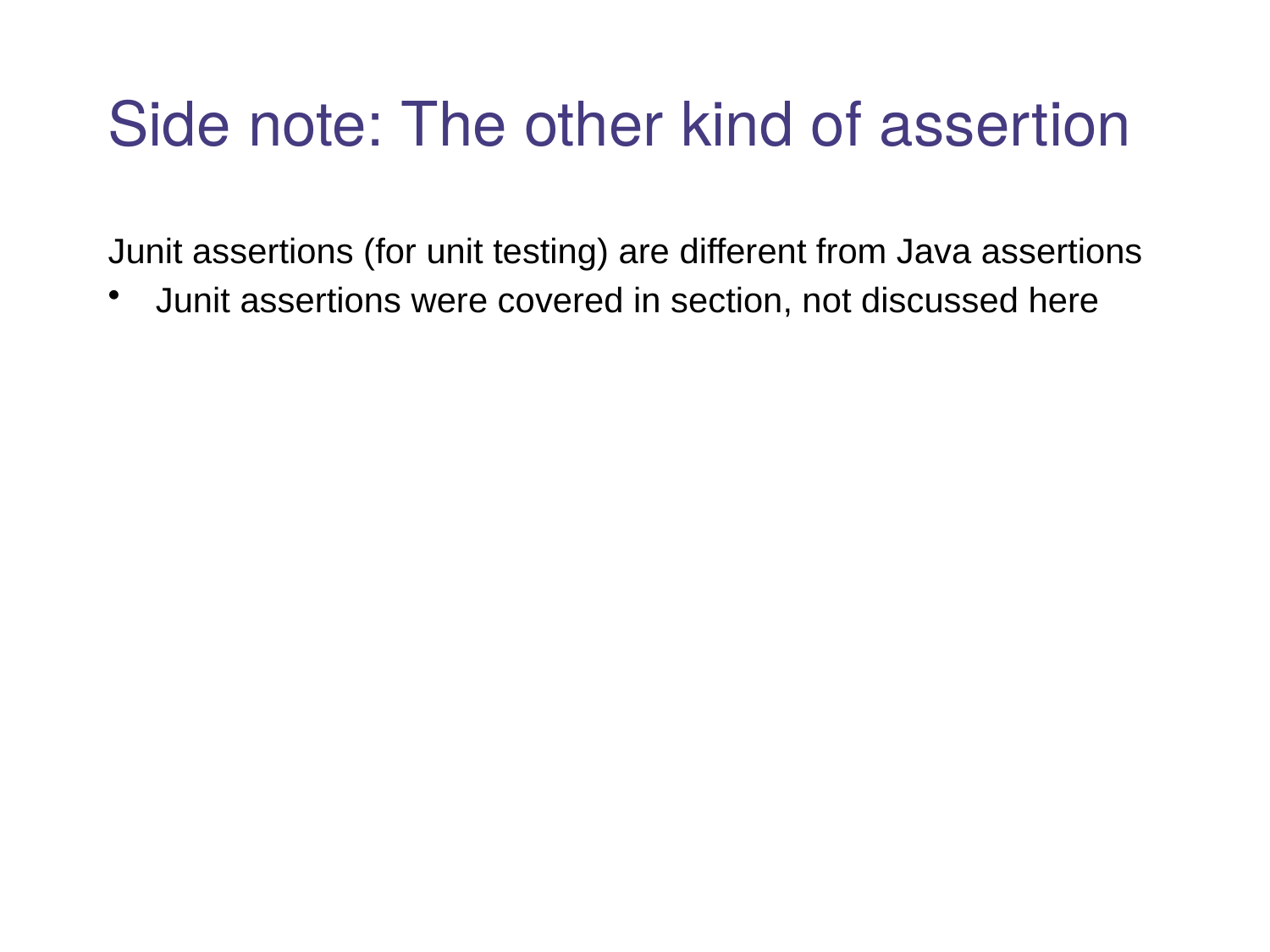

# Side note: The other kind of assertion
Junit assertions (for unit testing) are different from Java assertions
Junit assertions were covered in section, not discussed here